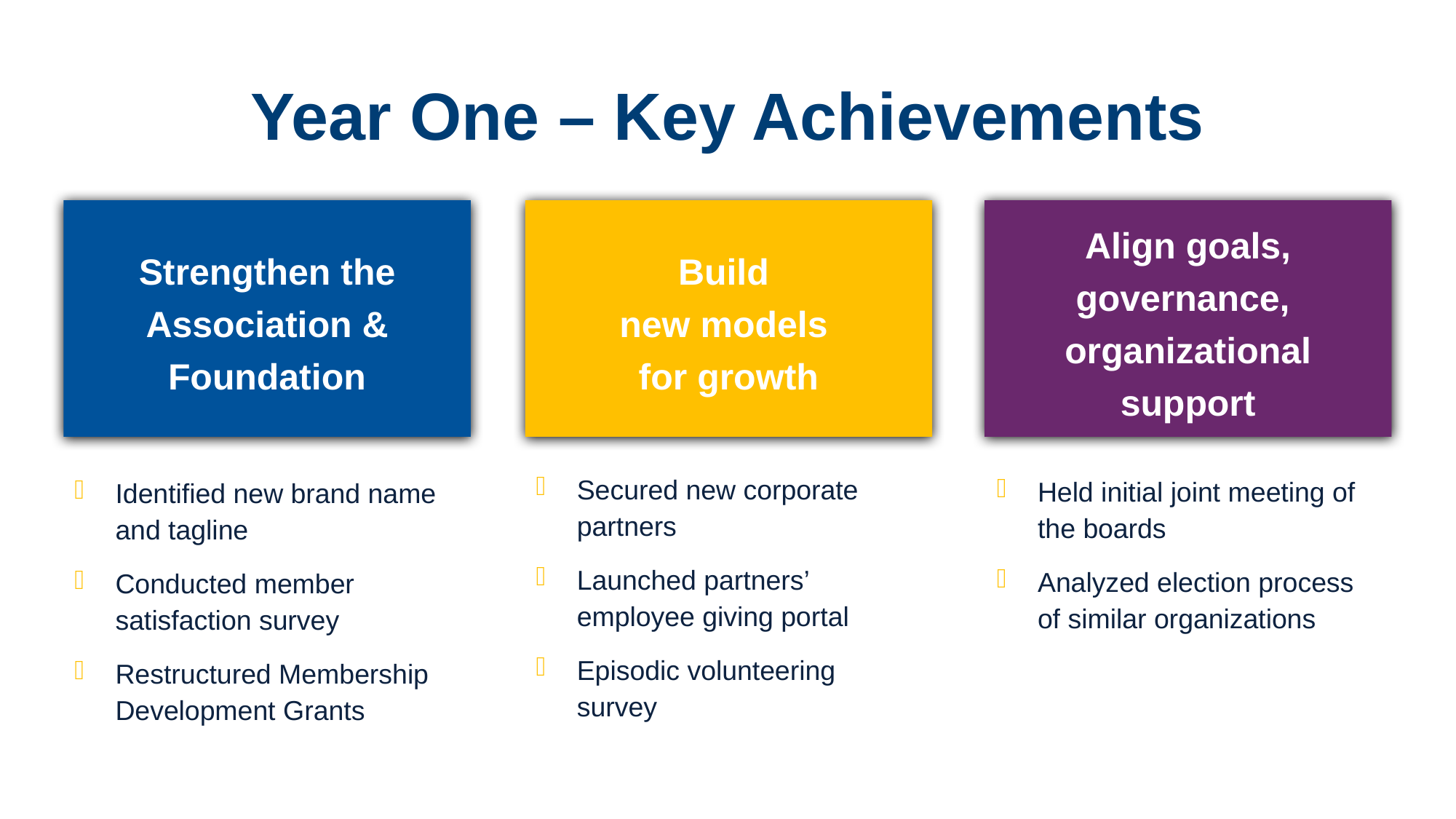

# Year One – Key Achievements
Strengthen the Association & Foundation
Build
new models
for growth
Align goals, governance,  organizational support
Secured new corporate partners
Launched partners’ employee giving portal
Episodic volunteering survey
Held initial joint meeting of the boards
Analyzed election process of similar organizations
Identified new brand name and tagline
Conducted member satisfaction survey
Restructured Membership Development Grants